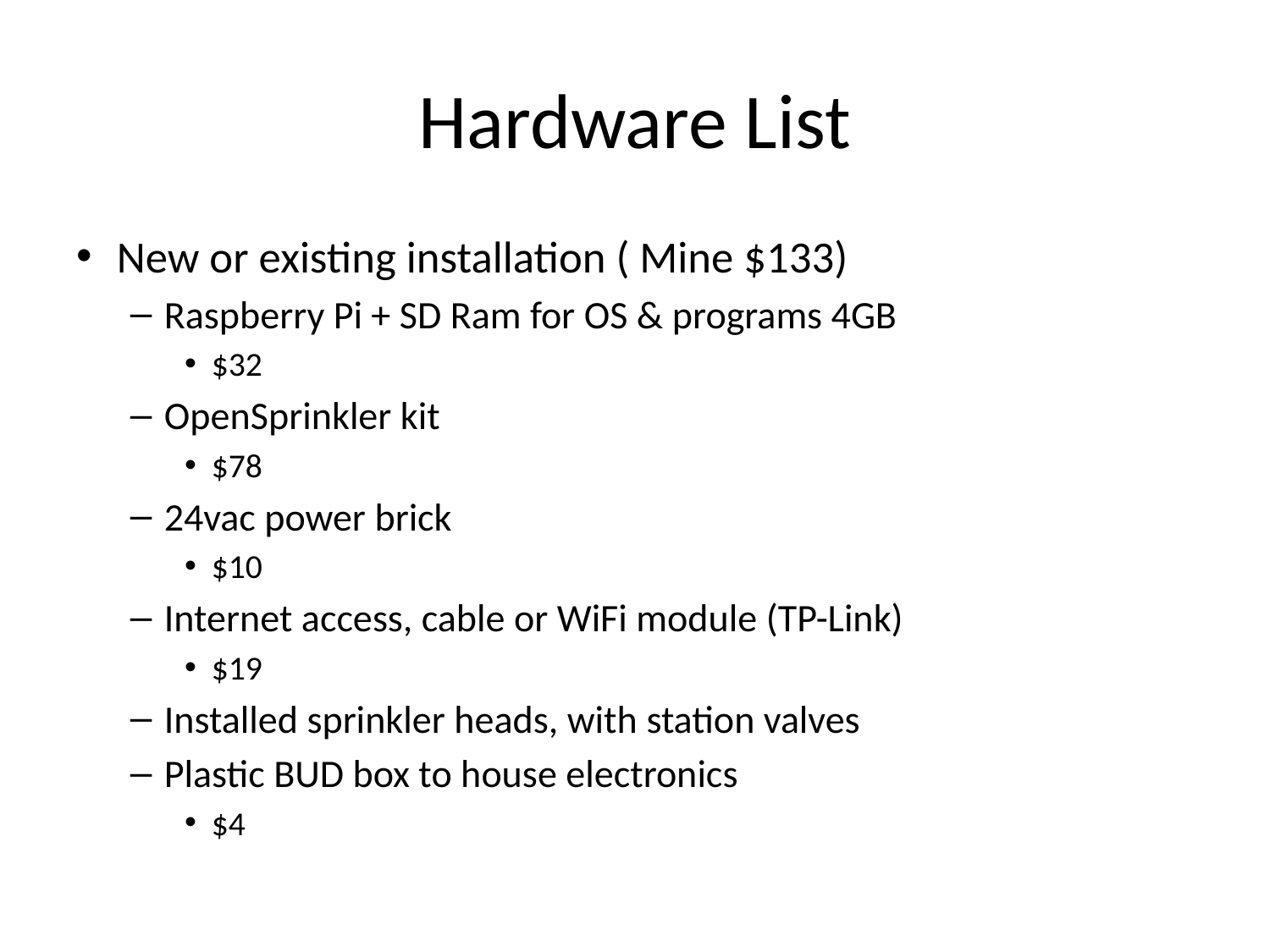

# Hardware List
New or existing installation ( Mine $133)
Raspberry Pi + SD Ram for OS & programs 4GB
$32
OpenSprinkler kit
$78
24vac power brick
$10
Internet access, cable or WiFi module (TP-Link)
$19
Installed sprinkler heads, with station valves
Plastic BUD box to house electronics
$4